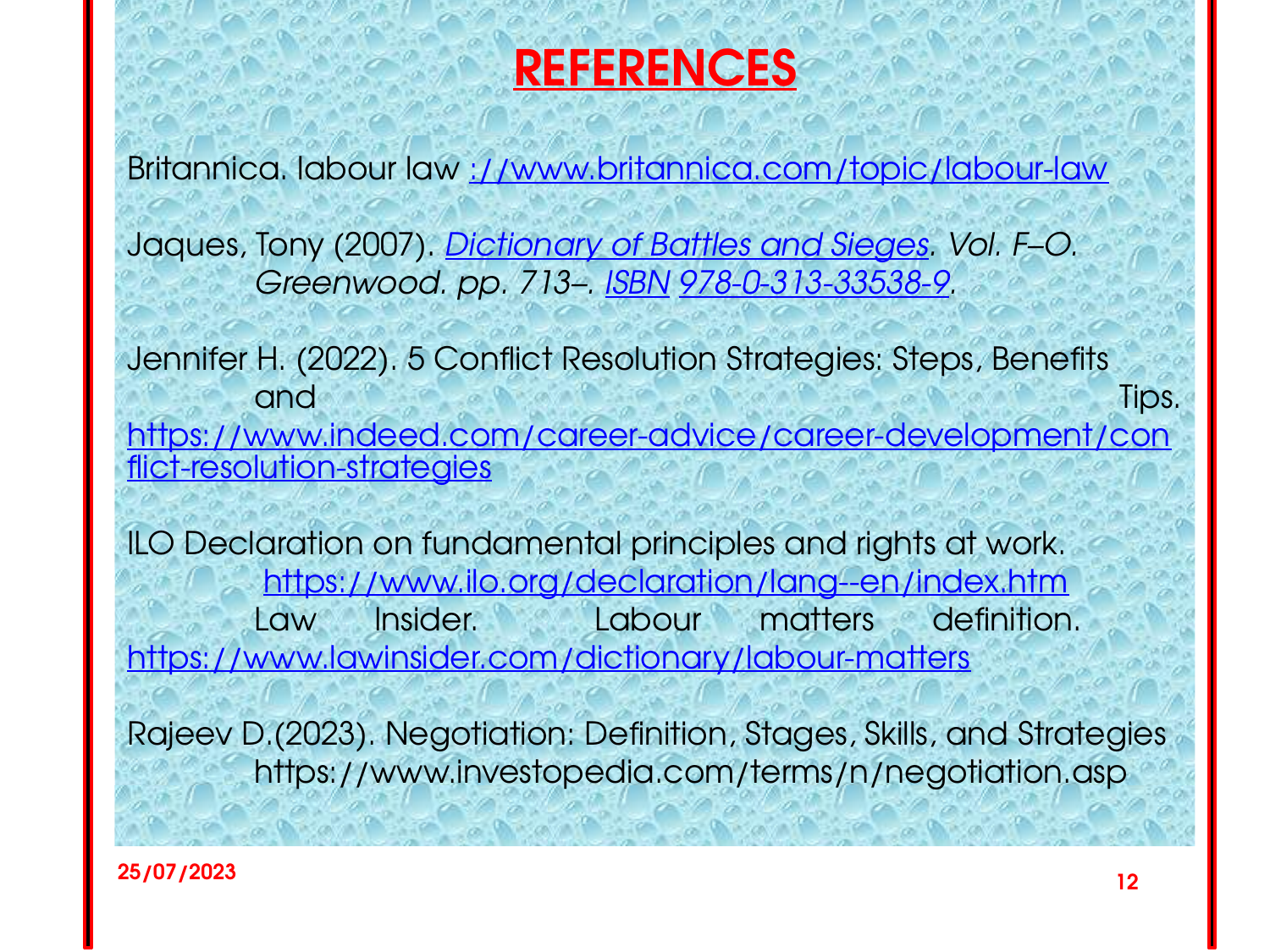

#

REFERENCES

Britannica. labour law ://www.britannica.com/topic/labour-law

Jaques, Tony (2007). Dictionary of Battles and Sieges. Vol. F–O.
	Greenwood. pp. 713–. ISBN 978-0-313-33538-9.

Jennifer H. (2022). 5 Conflict Resolution Strategies: Steps, Benefits
	and Tips. https://www.indeed.com/career-advice/career-	development/conflict-resolution-strategies

ILO Declaration on fundamental principles and rights at work.
	 https://www.ilo.org/declaration/lang--en/index.htm
	Law Insider.  Labour matters definition. 	https://www.lawinsider.com/dictionary/labour-matters

Rajeev D.(2023). Negotiation: Definition, Stages, Skills, and Strategies
	https://www.investopedia.com/terms/n/negotiation.asp

25/07/2023
12